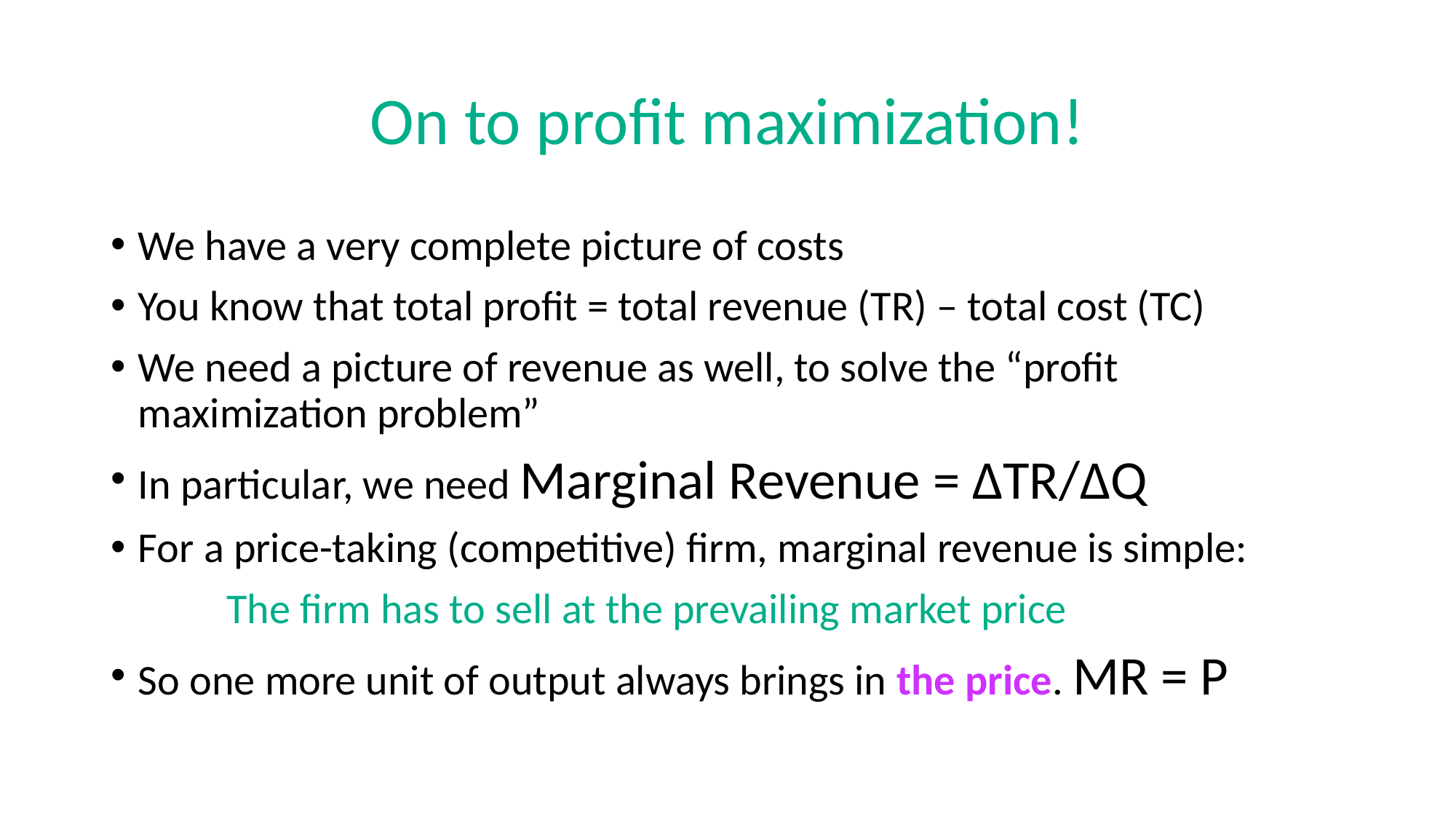

# On to profit maximization!
We have a very complete picture of costs
You know that total profit = total revenue (TR) – total cost (TC)
We need a picture of revenue as well, to solve the “profit maximization problem”
In particular, we need Marginal Revenue = ∆TR/∆Q
For a price-taking (competitive) firm, marginal revenue is simple:
            The firm has to sell at the prevailing market price
So one more unit of output always brings in the price. MR = P